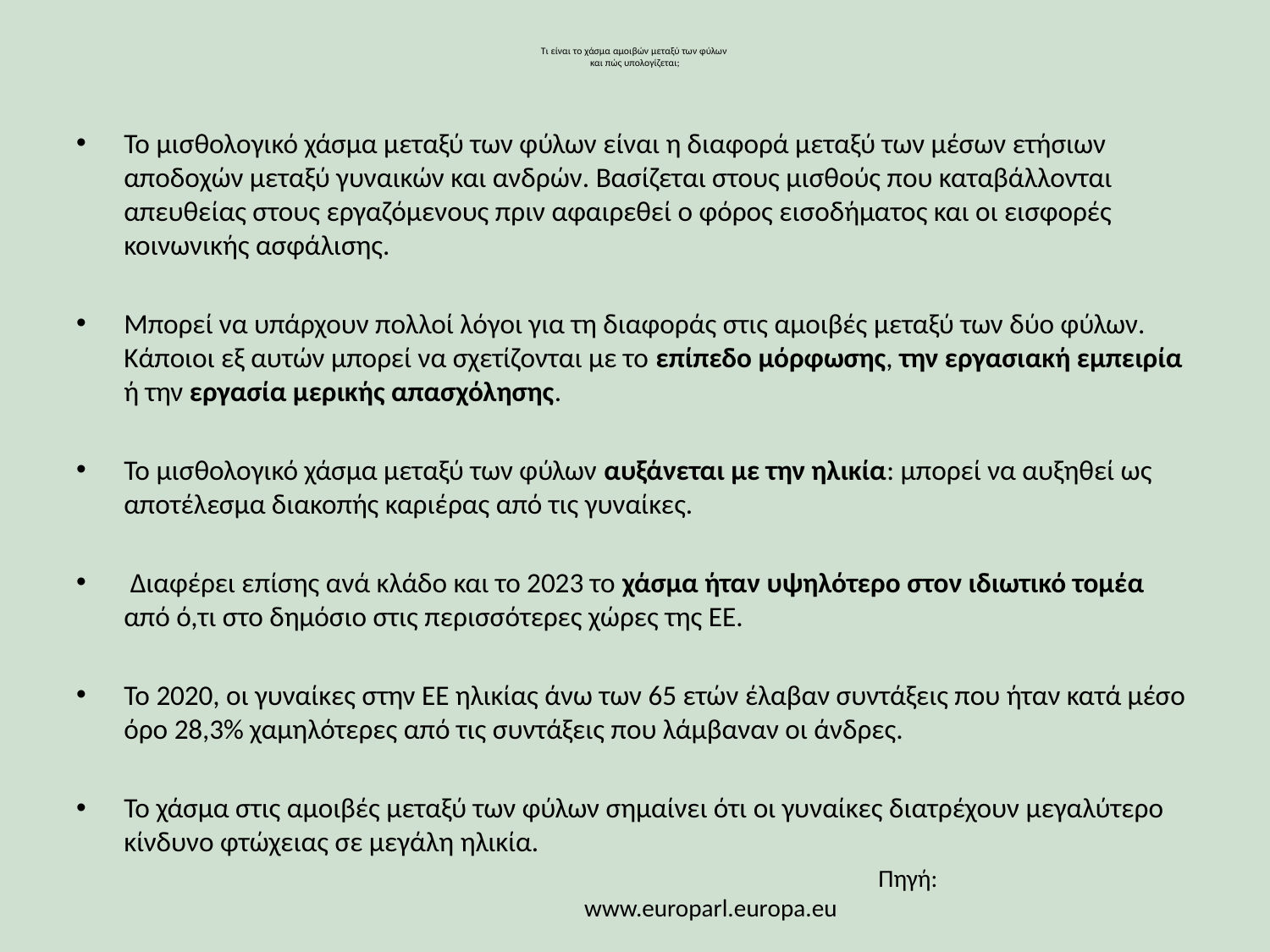

# Τι είναι το χάσμα αμοιβών μεταξύ των φύλων και πώς υπολογίζεται;
Το μισθολογικό χάσμα μεταξύ των φύλων είναι η διαφορά μεταξύ των μέσων ετήσιων αποδοχών μεταξύ γυναικών και ανδρών. Βασίζεται στους μισθούς που καταβάλλονται απευθείας στους εργαζόμενους πριν αφαιρεθεί ο φόρος εισοδήματος και οι εισφορές κοινωνικής ασφάλισης.

Μπορεί να υπάρχουν πολλοί λόγοι για τη διαφοράς στις αμοιβές μεταξύ των δύο φύλων. Κάποιοι εξ αυτών μπορεί να σχετίζονται με το επίπεδο μόρφωσης, την εργασιακή εμπειρία ή την εργασία μερικής απασχόλησης.

Το μισθολογικό χάσμα μεταξύ των φύλων αυξάνεται με την ηλικία: μπορεί να αυξηθεί ως αποτέλεσμα διακοπής καριέρας από τις γυναίκες.

 Διαφέρει επίσης ανά κλάδο και το 2023 το χάσμα ήταν υψηλότερο στον ιδιωτικό τομέα από ό,τι στο δημόσιο στις περισσότερες χώρες της ΕΕ.

Το 2020, οι γυναίκες στην ΕΕ ηλικίας άνω των 65 ετών έλαβαν συντάξεις που ήταν κατά μέσο όρο 28,3% χαμηλότερες από τις συντάξεις που λάμβαναν οι άνδρες.

Το χάσμα στις αμοιβές μεταξύ των φύλων σημαίνει ότι οι γυναίκες διατρέχουν μεγαλύτερο κίνδυνο φτώχειας σε μεγάλη ηλικία.
                                                         Πηγή: www.europarl.europa.eu